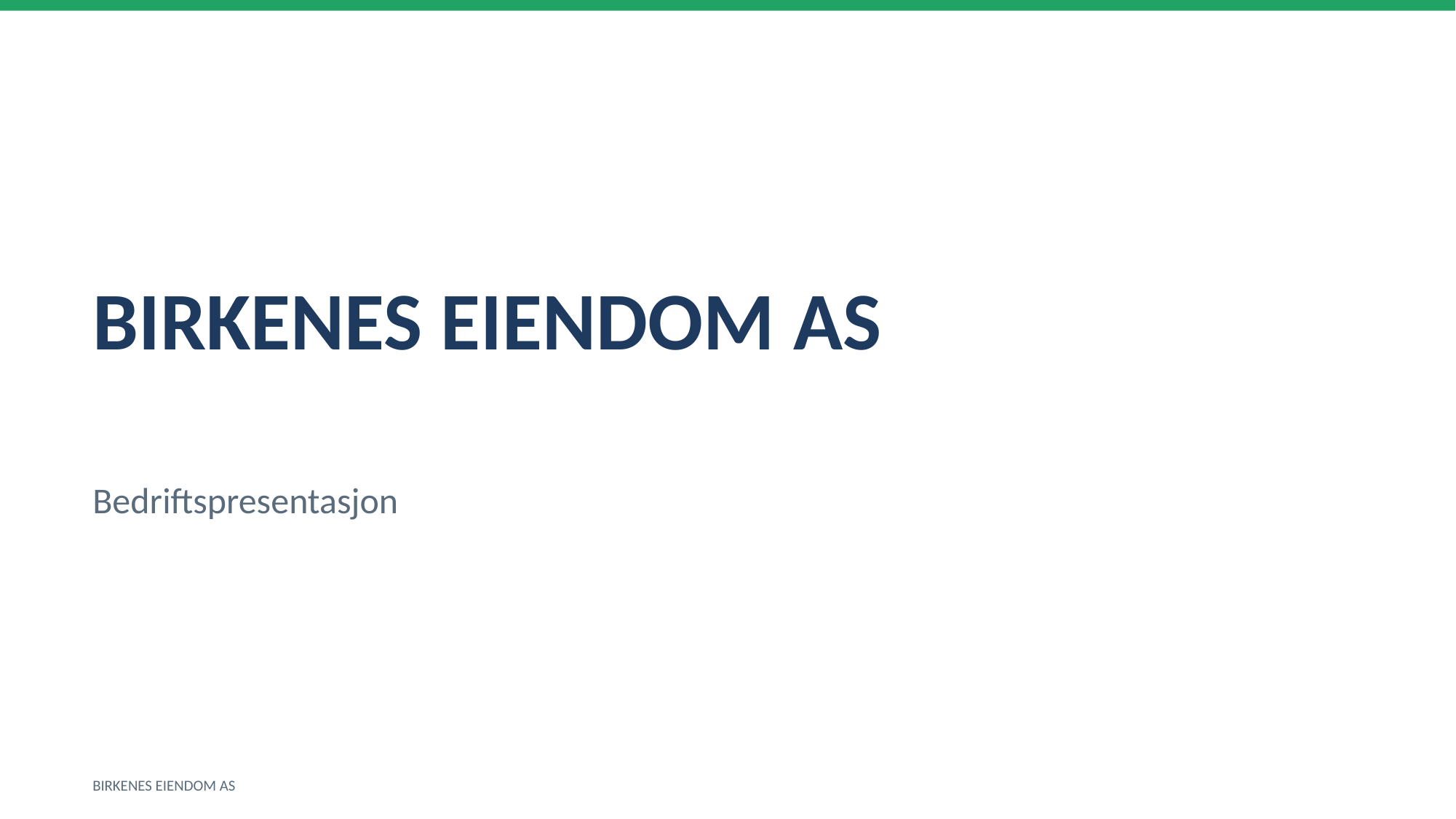

BIRKENES EIENDOM AS
Bedriftspresentasjon
BIRKENES EIENDOM AS